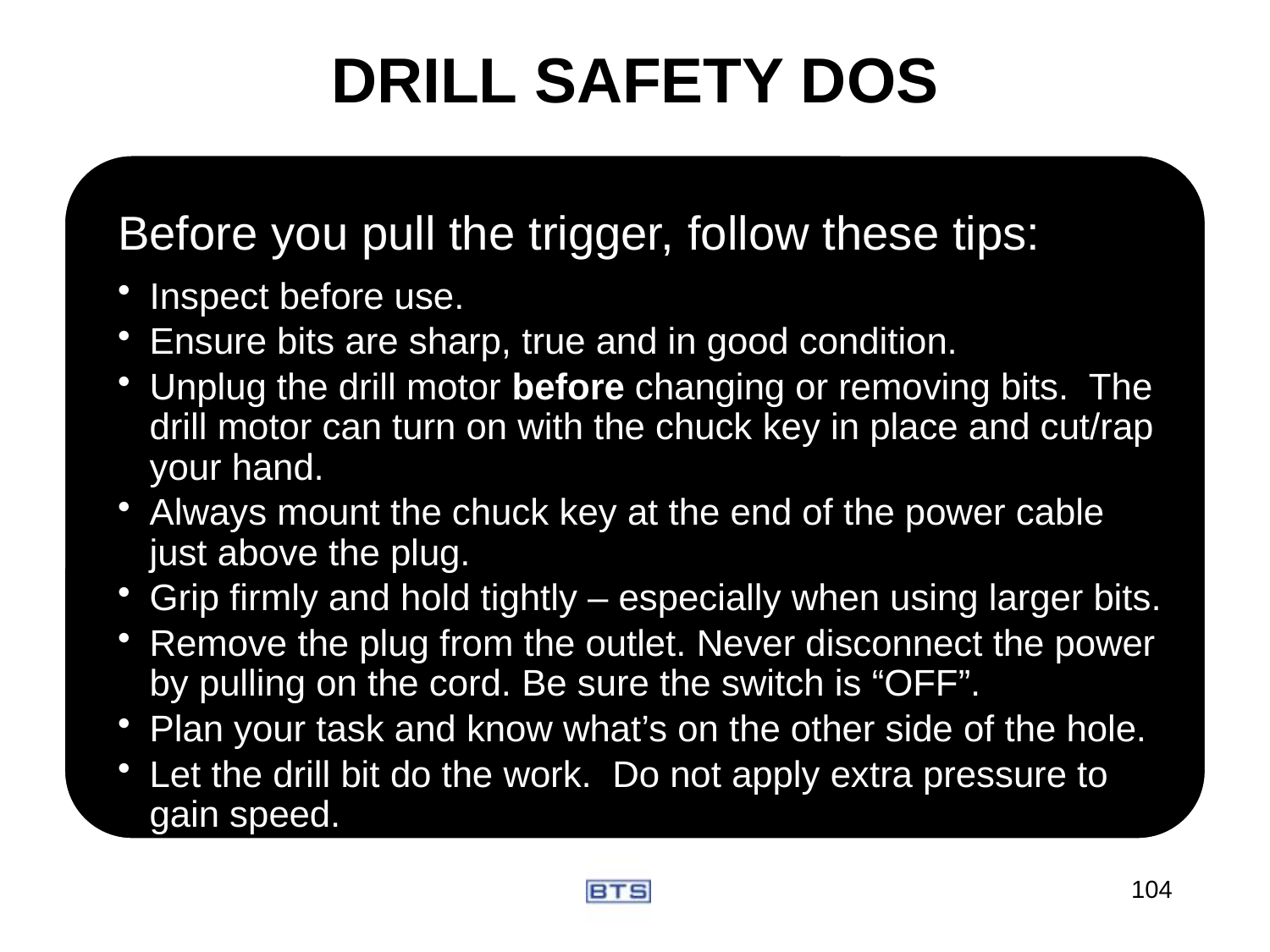

# DRILL SAFETY DOS
Before you pull the trigger, follow these tips:
Inspect before use.
Ensure bits are sharp, true and in good condition.
Unplug the drill motor before changing or removing bits.  The drill motor can turn on with the chuck key in place and cut/rap your hand.
Always mount the chuck key at the end of the power cable just above the plug.
Grip firmly and hold tightly – especially when using larger bits.
Remove the plug from the outlet. Never disconnect the power by pulling on the cord. Be sure the switch is “OFF”.
Plan your task and know what’s on the other side of the hole.
Let the drill bit do the work.  Do not apply extra pressure to gain speed.
104